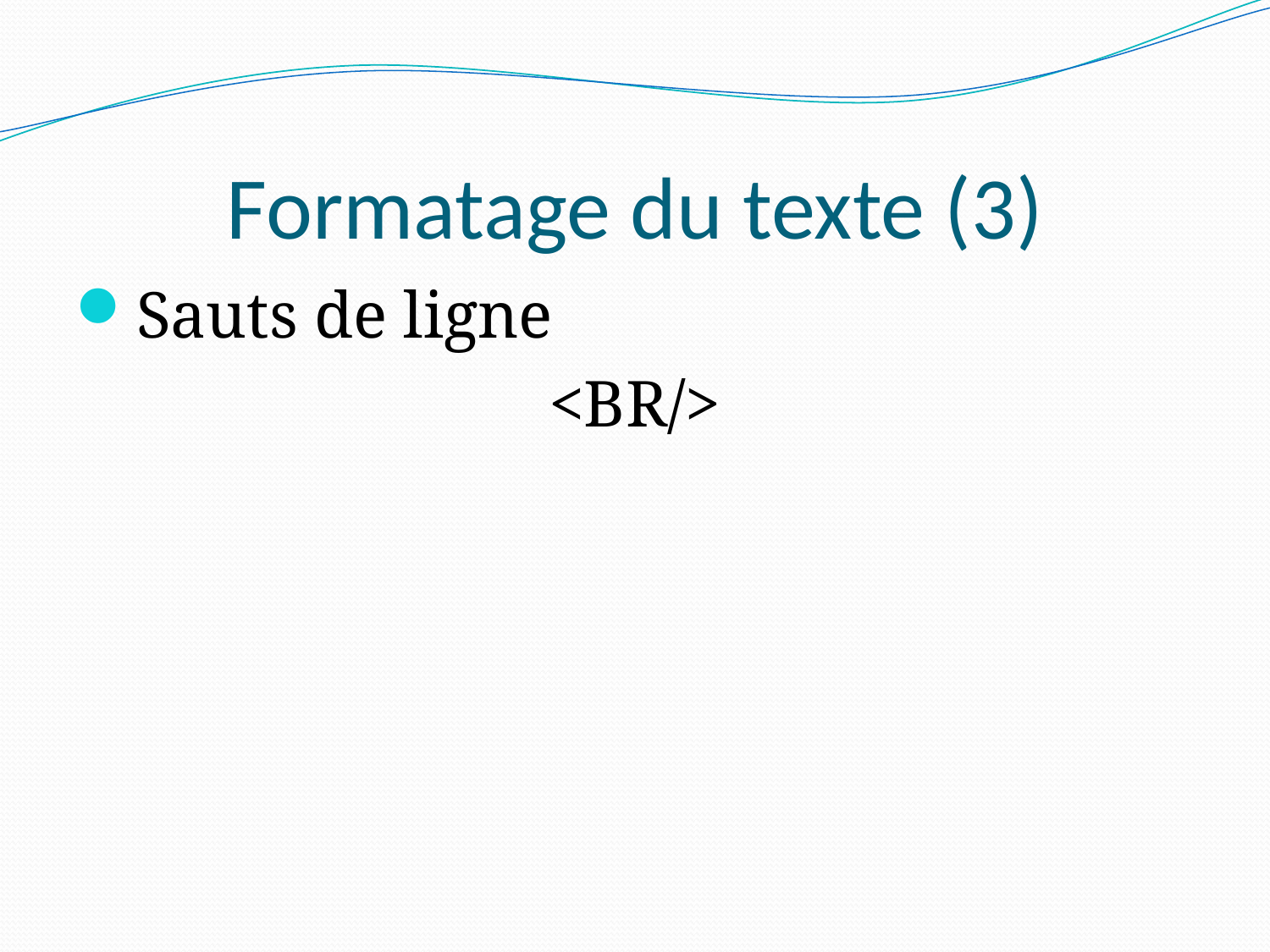

# Formatage du texte (3)
Sauts de ligne
<BR/>
19